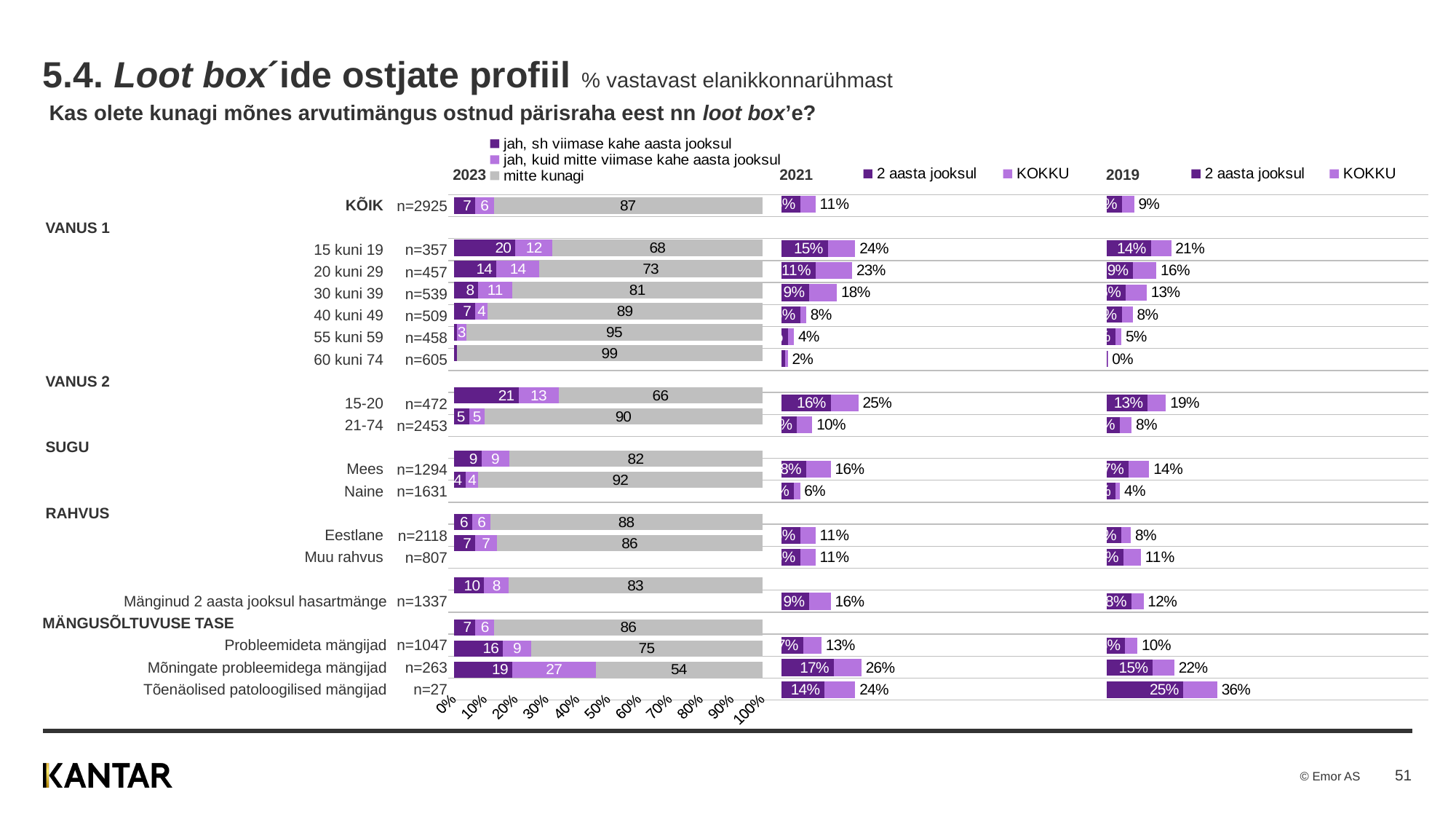

# 5.4. Loot box´ide ostjate profiil % vastavast elanikkonnarühmast
Kas olete kunagi mõnes arvutimängus ostnud pärisraha eest nn loot box’e?

### Chart

| Category | jah, sh viimase kahe aasta jooksul | jah, kuid mitte viimase kahe aasta jooksul | mitte kunagi |
|---|---|---|---|
| Total | 7.0 | 6.0 | 87.0 |
|  | None | None | None |
| 15-19 | 20.0 | 12.0 | 68.0 |
| 20-29 | 14.0 | 14.0 | 73.0 |
| 30-39 | 8.0 | 11.0 | 81.0 |
| 40-49 | 7.0 | 4.0 | 89.0 |
| 50-59 | 1.0 | 3.0 | 95.0 |
| 60-74 | 1.0 | None | 99.0 |
|  | None | None | None |
| 15-20 | 21.0 | 13.0 | 66.0 |
| 21-74 | 5.0 | 5.0 | 90.0 |
|  | None | None | None |
| Mees | 9.0 | 9.0 | 82.0 |
| Naine | 4.0 | 4.0 | 92.0 |
|  | None | None | None |
| Eestlane | 6.0 | 6.0 | 88.0 |
| Muu rahvus | 7.0 | 7.0 | 86.0 |
|  | None | None | None |
| hasartmängud 2 aasta jooksul kokku | 10.0 | 8.0 | 83.0 |
|  | None | None | None |
| probleemideta mängija | 7.0 | 6.0 | 86.0 |
| mõningate pobleemidega mängija | 16.0 | 9.0 | 75.0 |
| tõenäoline pataloogiline mängija | 19.0 | 27.0 | 54.0 |

### Chart

| Category | KOKKU | 2 aasta jooksul |
|---|---|---|
| Total | 11.0 | 6.0 |
|  | None | None |
| 15-19 | 24.0 | 15.0 |
| 20-29 | 23.0 | 11.0 |
| 30-39 | 18.0 | 9.0 |
| 40-49 | 8.0 | 6.0 |
| 50-59 | 4.0 | 2.0 |
| 60-74 | 2.0 | 1.0 |
|  | None | None |
| 15-20 | 25.0 | 16.0 |
| 21-74 | 10.0 | 5.0 |
|  | None | None |
| Mees | 16.0 | 8.0 |
| Naine | 6.0 | 4.0 |
|  | None | None |
| Eestlane | 11.0 | 6.0 |
| Muu rahvus | 11.0 | 6.0 |
|  | None | None |
| hasartmängud 2 aasta jooksul kokku | 16.0 | 9.0 |
|  | None | None |
| probleemideta mängija | 13.0 | 7.0 |
| mõningate pobleemidega mängija | 26.0 | 17.0 |
| tõenäoline pataloogiline mängija | 24.0 | 14.0 |

### Chart

| Category | KOKKU | 2 aasta jooksul |
|---|---|---|
| Total | 8.95 | 4.92 |
|  | None | None |
| 15-19 | 21.01 | 14.36 |
| 20-29 | 16.2 | 8.64 |
| 30-39 | 13.04 | 6.16 |
| 40-49 | 8.48 | 4.86 |
| 50-59 | 4.78 | 2.77 |
| 60-74 | 0.34 | 0.2 |
|  | None | None |
| 15-20 | 19.32 | 13.38 |
| 21-74 | 8.12 | 4.24 |
|  | None | None |
| Mees | 13.86 | 7.1 |
| Naine | 4.33 | 2.86 |
|  | None | None |
| Eestlane | 7.89 | 4.68 |
| Muu rahvus | 11.18 | 5.42 |
|  | None | None |
| hasartmängud 2 aasta jooksul kokku | 12.0 | 8.0 |
|  | None | None |
| probleemideta mängija | 10.0 | 6.0 |
| mõningate pobleemidega mängija | 22.0 | 15.0 |
| tõenäoline pataloogiline mängija | 36.0 | 25.0 |
|  |  | 2023 | 2021 | 2019 |
| --- | --- | --- | --- | --- |
| KÕIK | n=2925 |  |  |  |
| VANUS 1 |  |  |  |  |
| 15 kuni 19 | n=357 |  |  |  |
| 20 kuni 29 | n=457 |  |  |  |
| 30 kuni 39 | n=539 |  |  |  |
| 40 kuni 49 | n=509 |  |  |  |
| 55 kuni 59 | n=458 |  |  |  |
| 60 kuni 74 | n=605 |  |  |  |
| VANUS 2 |  |  |  |  |
| 15-20 | n=472 |  |  |  |
| 21-74 | n=2453 |  |  |  |
| SUGU |  |  |  |  |
| Mees | n=1294 |  |  |  |
| Naine | n=1631 |  |  |  |
| RAHVUS |  |  |  |  |
| Eestlane | n=2118 |  |  |  |
| Muu rahvus | n=807 |  |  |  |
|  |  |  |  |  |
| Mänginud 2 aasta jooksul hasartmänge | n=1337 |  |  |  |
| MÄNGUSÕLTUVUSE TASE |  |  |  |  |
| Probleemideta mängijad | n=1047 |  |  |  |
| Mõningate probleemidega mängijad | n=263 |  |  |  |
| Tõenäolised patoloogilised mängijad | n=27 |  |  |  |
51